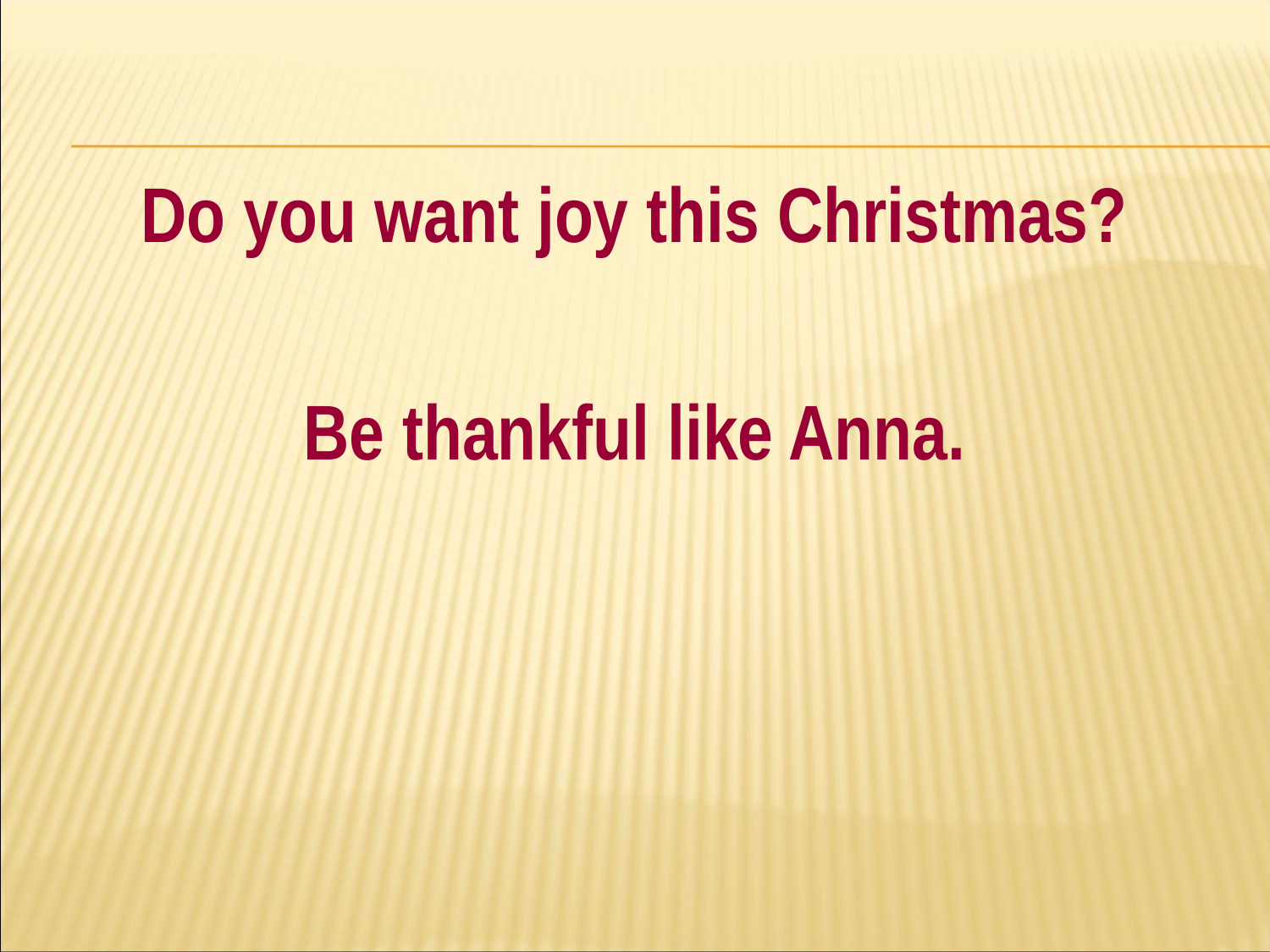

#
Do you want joy this Christmas?

Be thankful like Anna.